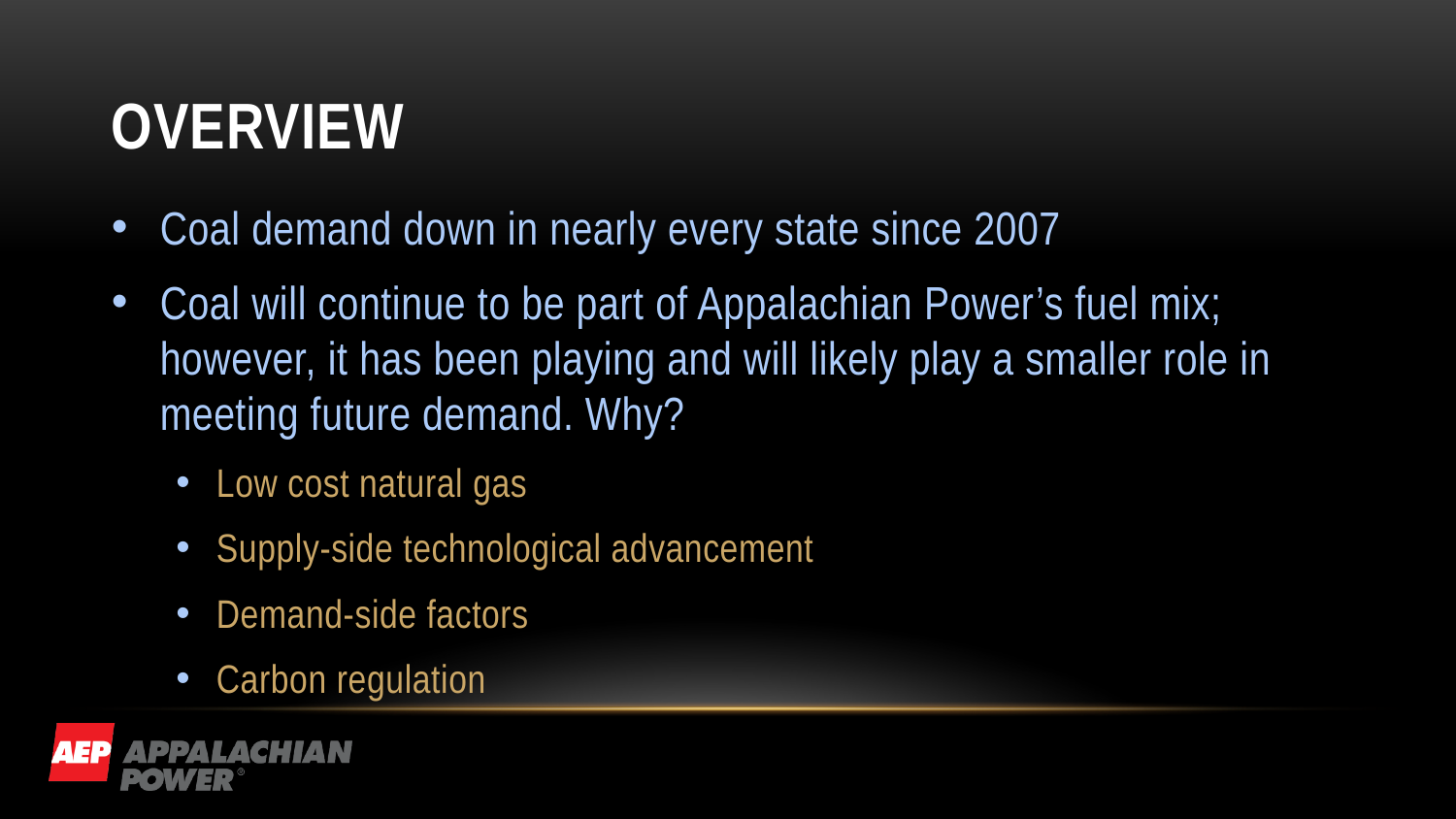

# Overview
Coal demand down in nearly every state since 2007
Coal will continue to be part of Appalachian Power’s fuel mix; however, it has been playing and will likely play a smaller role in meeting future demand. Why?
Low cost natural gas
Supply-side technological advancement
Demand-side factors
Carbon regulation